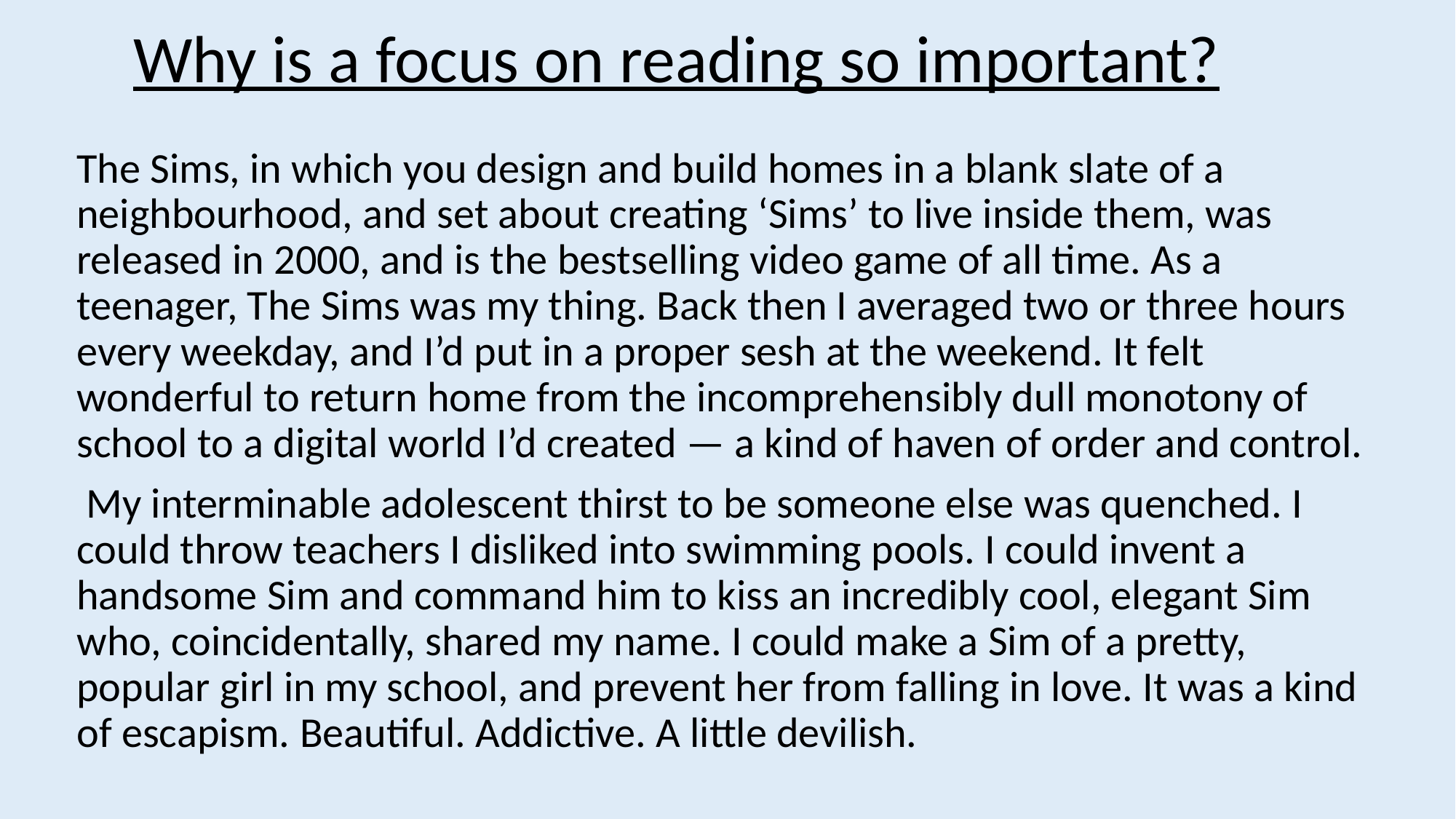

# Why is a focus on reading so important?
The Sims, in which you design and build homes in a blank slate of a neighbourhood, and set about creating ‘Sims’ to live inside them, was released in 2000, and is the bestselling video game of all time. As a teenager, The Sims was my thing. Back then I averaged two or three hours every weekday, and I’d put in a proper sesh at the weekend. It felt wonderful to return home from the incomprehensibly dull monotony of school to a digital world I’d created — a kind of haven of order and control.
 My interminable adolescent thirst to be someone else was quenched. I could throw teachers I disliked into swimming pools. I could invent a handsome Sim and command him to kiss an incredibly cool, elegant Sim who, coincidentally, shared my name. I could make a Sim of a pretty, popular girl in my school, and prevent her from falling in love. It was a kind of escapism. Beautiful. Addictive. A little devilish.